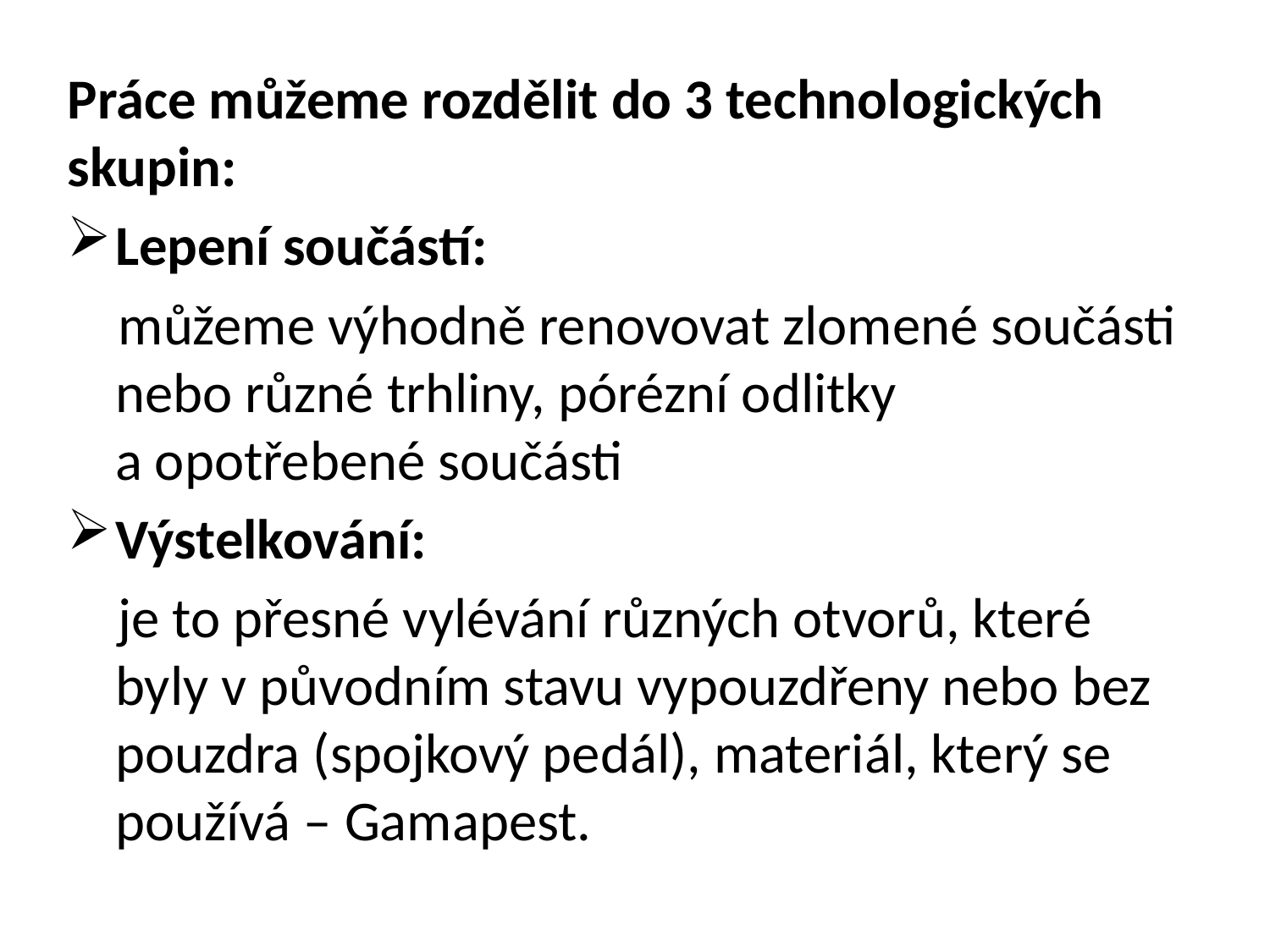

Práce můžeme rozdělit do 3 technologických skupin:
Lepení součástí:
    můžeme výhodně renovovat zlomené součásti nebo různé trhliny, pórézní odlitky
a opotřebené součásti
Výstelkování:
    je to přesné vylévání různých otvorů, které  byly v původním stavu vypouzdřeny nebo bez pouzdra (spojkový pedál), materiál, který se používá – Gamapest.